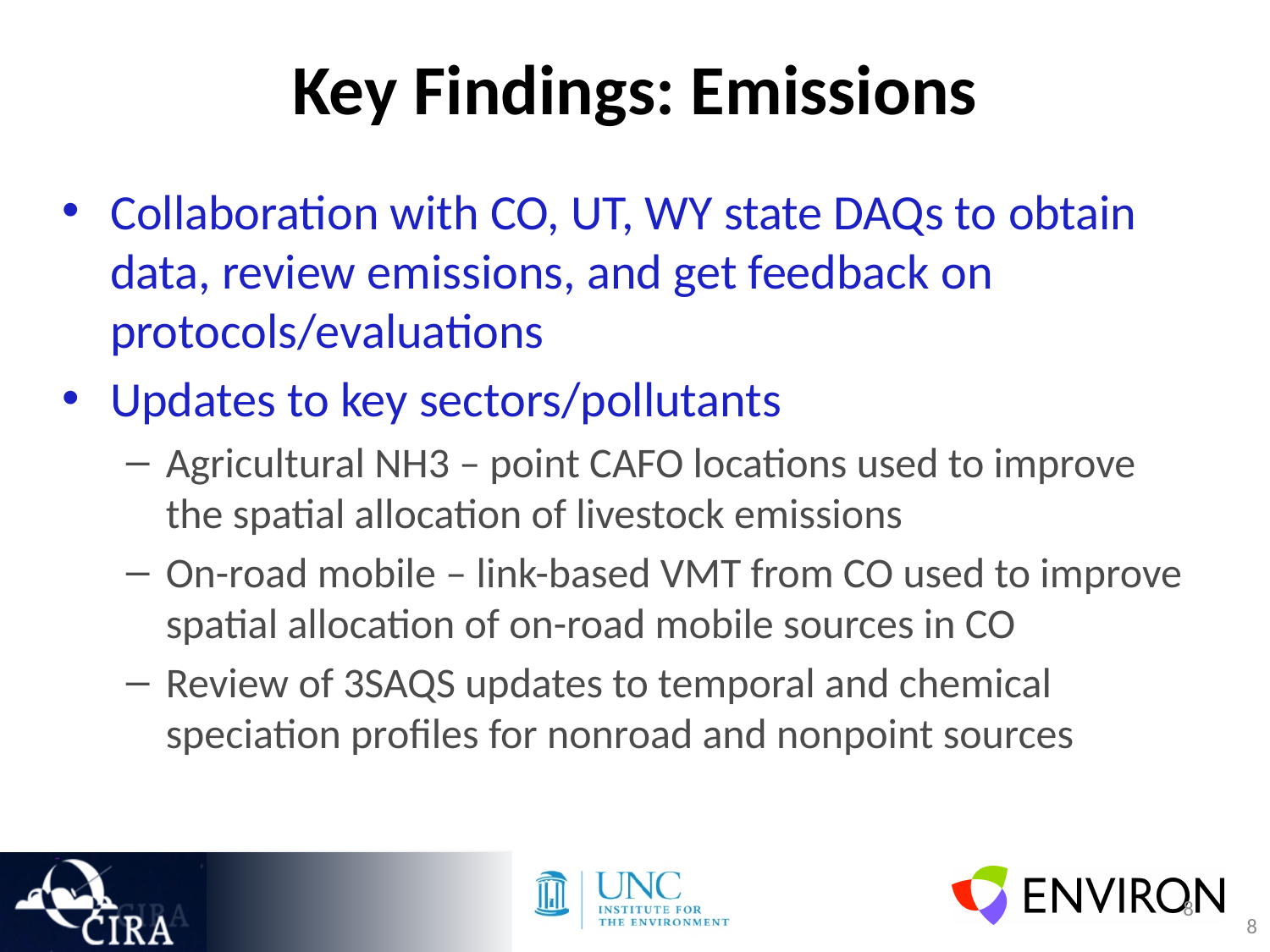

# Key Findings: Emissions
Collaboration with CO, UT, WY state DAQs to obtain data, review emissions, and get feedback on protocols/evaluations
Updates to key sectors/pollutants
Agricultural NH3 – point CAFO locations used to improve the spatial allocation of livestock emissions
On-road mobile – link-based VMT from CO used to improve spatial allocation of on-road mobile sources in CO
Review of 3SAQS updates to temporal and chemical speciation profiles for nonroad and nonpoint sources
8